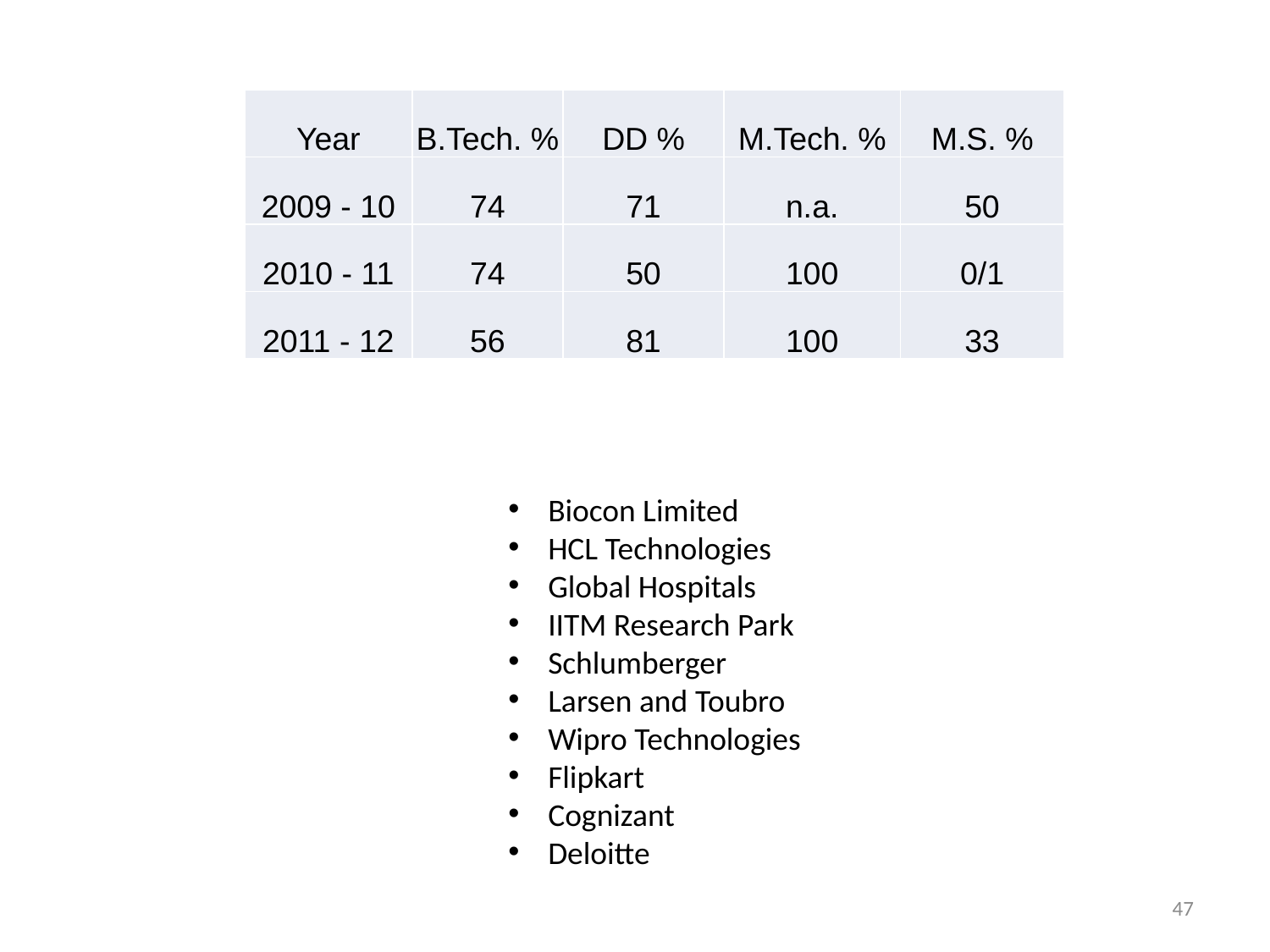

| Year | B.Tech. % | DD % | M.Tech. % | M.S. % |
| --- | --- | --- | --- | --- |
| 2009 - 10 | 74 | 71 | n.a. | 50 |
| 2010 - 11 | 74 | 50 | 100 | 0/1 |
| 2011 - 12 | 56 | 81 | 100 | 33 |
Biocon Limited
HCL Technologies
Global Hospitals
IITM Research Park
Schlumberger
Larsen and Toubro
Wipro Technologies
Flipkart
Cognizant
Deloitte
47